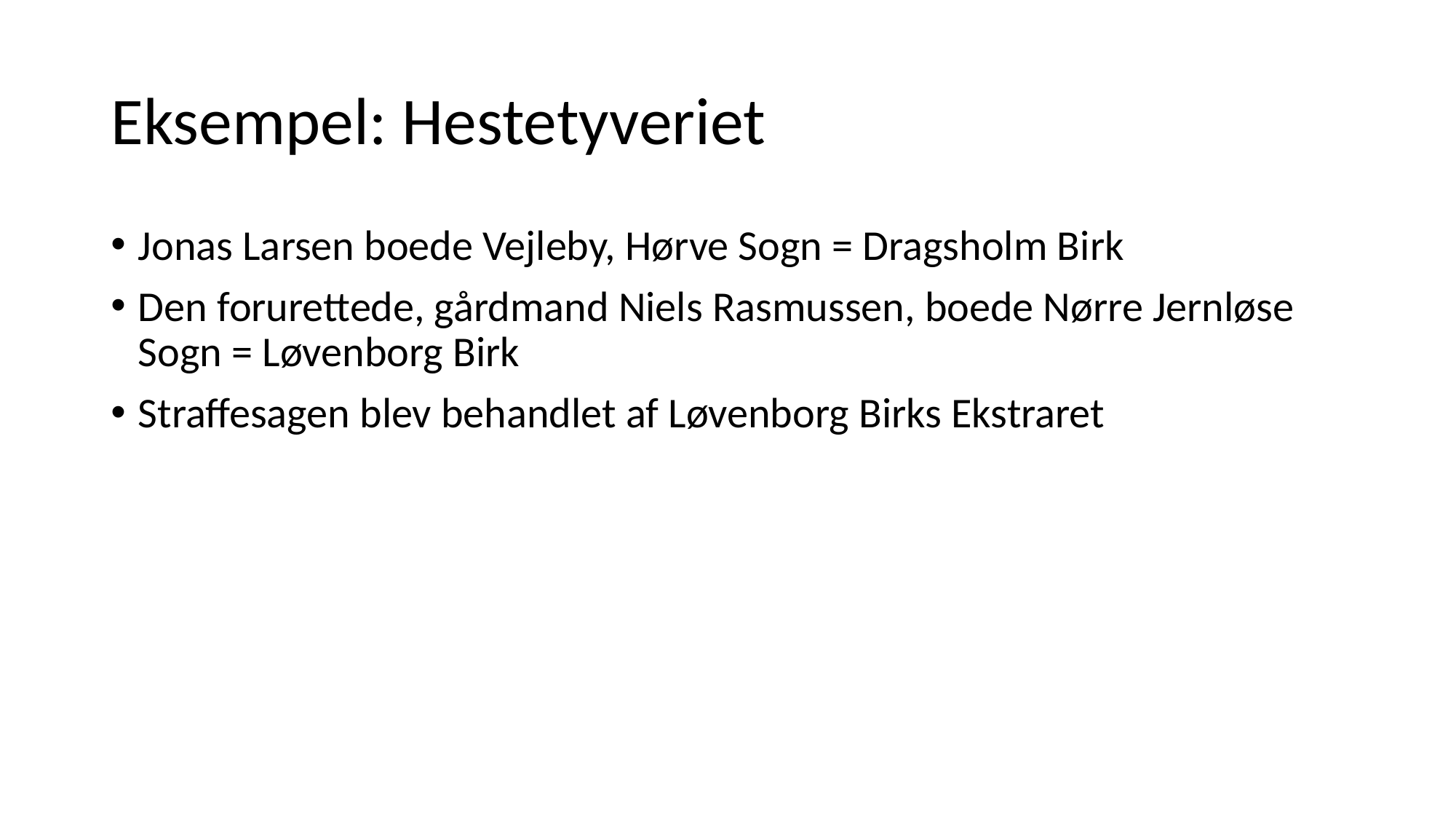

# Eksempel: Hestetyveriet
Jonas Larsen boede Vejleby, Hørve Sogn = Dragsholm Birk
Den forurettede, gårdmand Niels Rasmussen, boede Nørre Jernløse Sogn = Løvenborg Birk
Straffesagen blev behandlet af Løvenborg Birks Ekstraret